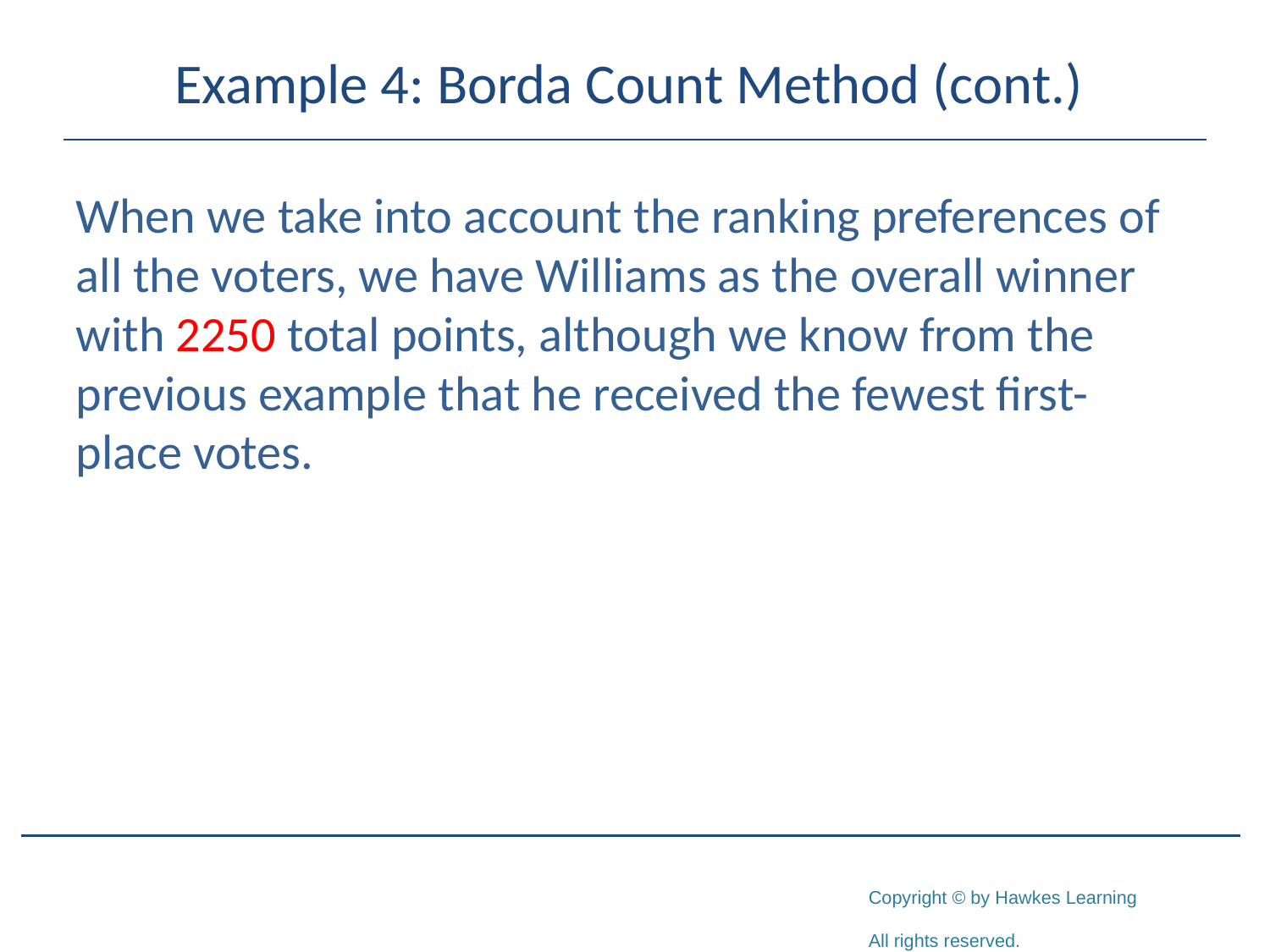

# Example 4: Borda Count Method (cont.)
When we take into account the ranking preferences of all the voters, we have Williams as the overall winner with 2250 total points, although we know from the previous example that he received the fewest first-place votes.